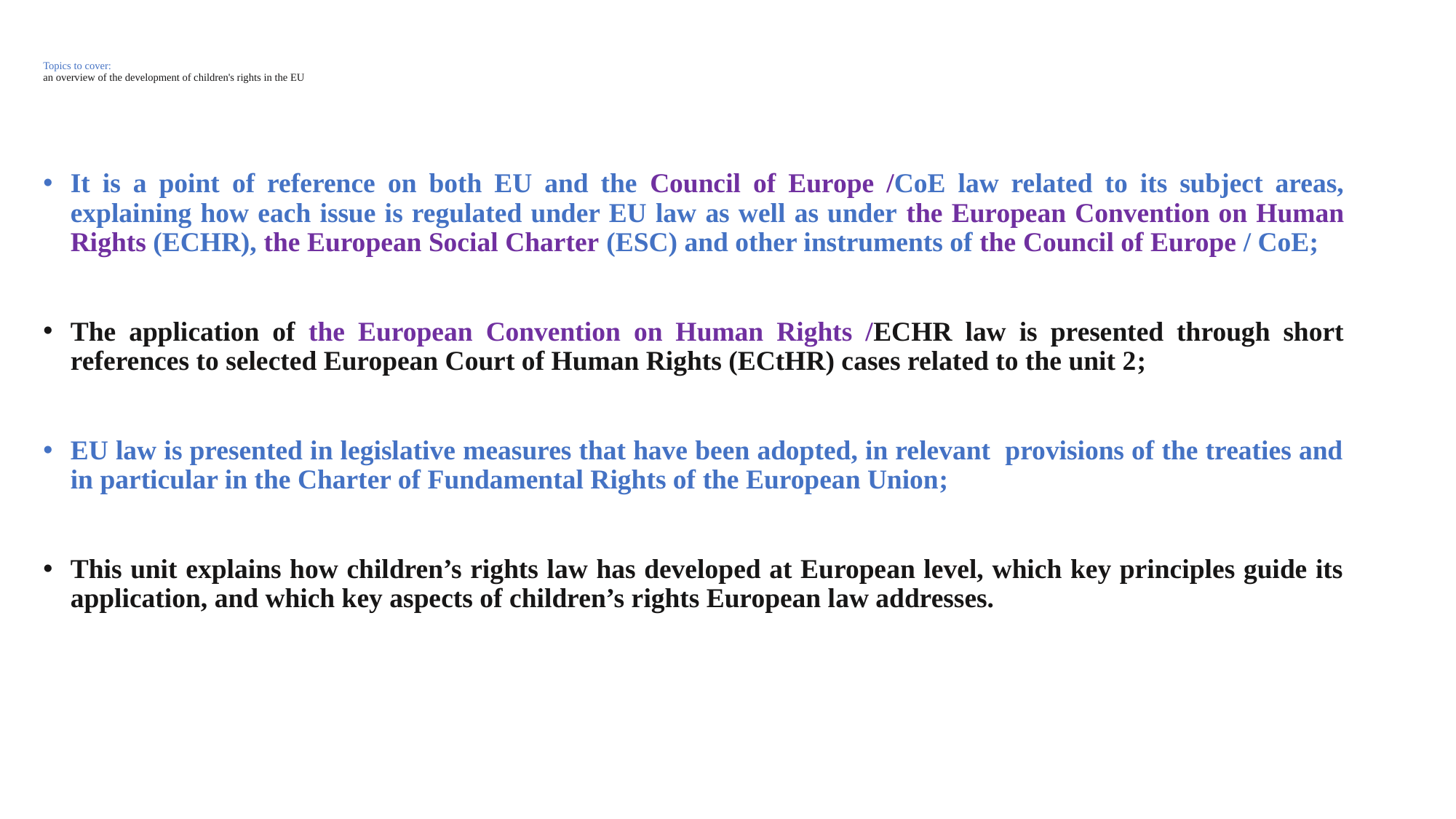

# Topics to cover: an overview of the development of children's rights in the EU
It is a point of reference on both EU and the Council of Europe /CoE law related to its subject areas, explaining how each issue is regulated under EU law as well as under the European Convention on Human Rights (ECHR), the European Social Charter (ESC) and other instruments of the Council of Europe / CoE;

The application of the European Convention on Human Rights /ECHR law is presented through short references to selected European Court of Human Rights (ECtHR) cases related to the unit 2;

EU law is presented in legislative measures that have been adopted, in relevant  provisions of the treaties and in particular in the Charter of Fundamental Rights of the European Union;

This unit explains how children’s rights law has developed at European level, which key principles guide its application, and which key aspects of children’s rights European law addresses.